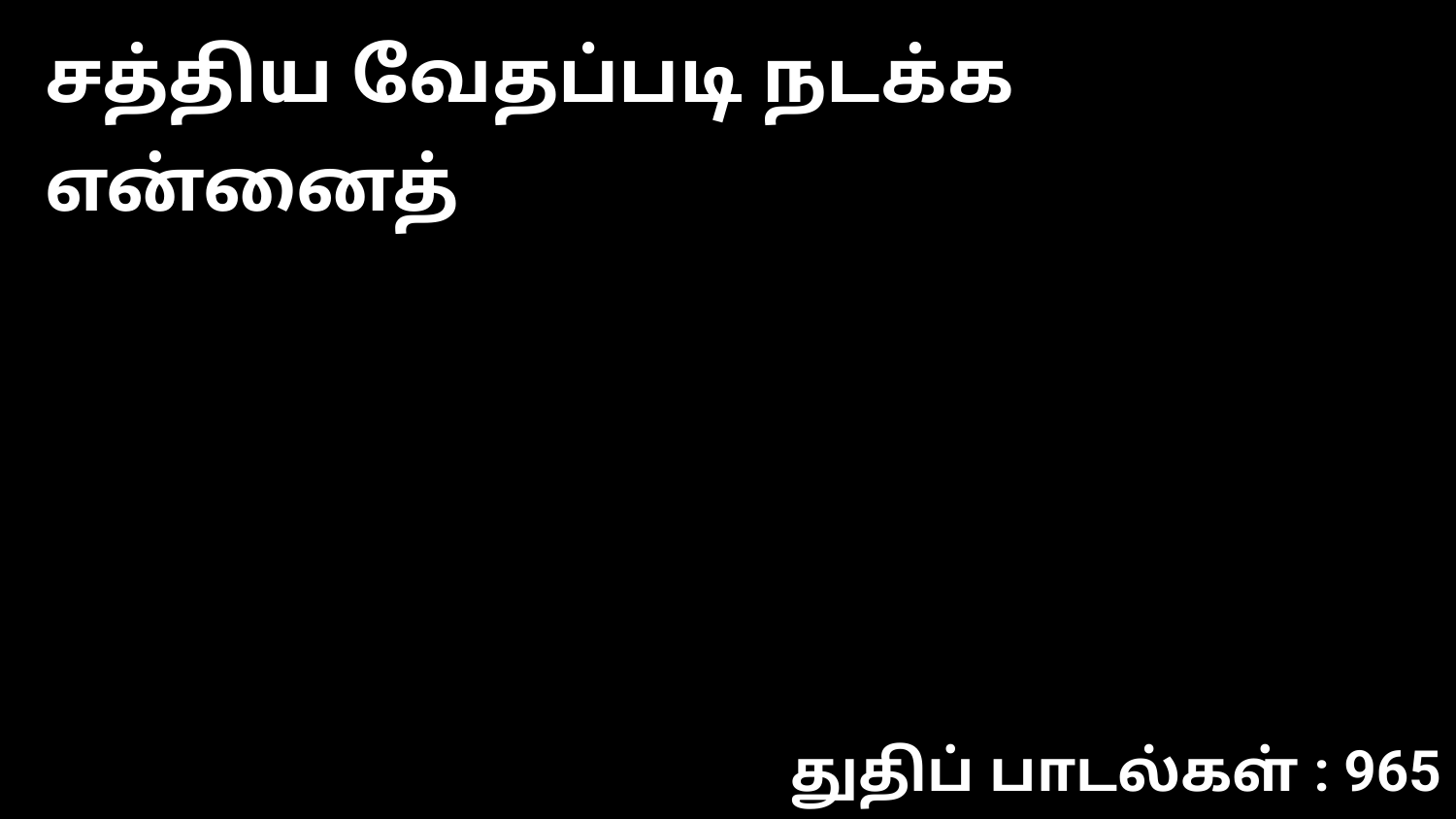

சத்திய வேதப்படி நடக்க என்னைத்
துதிப் பாடல்கள் : 965